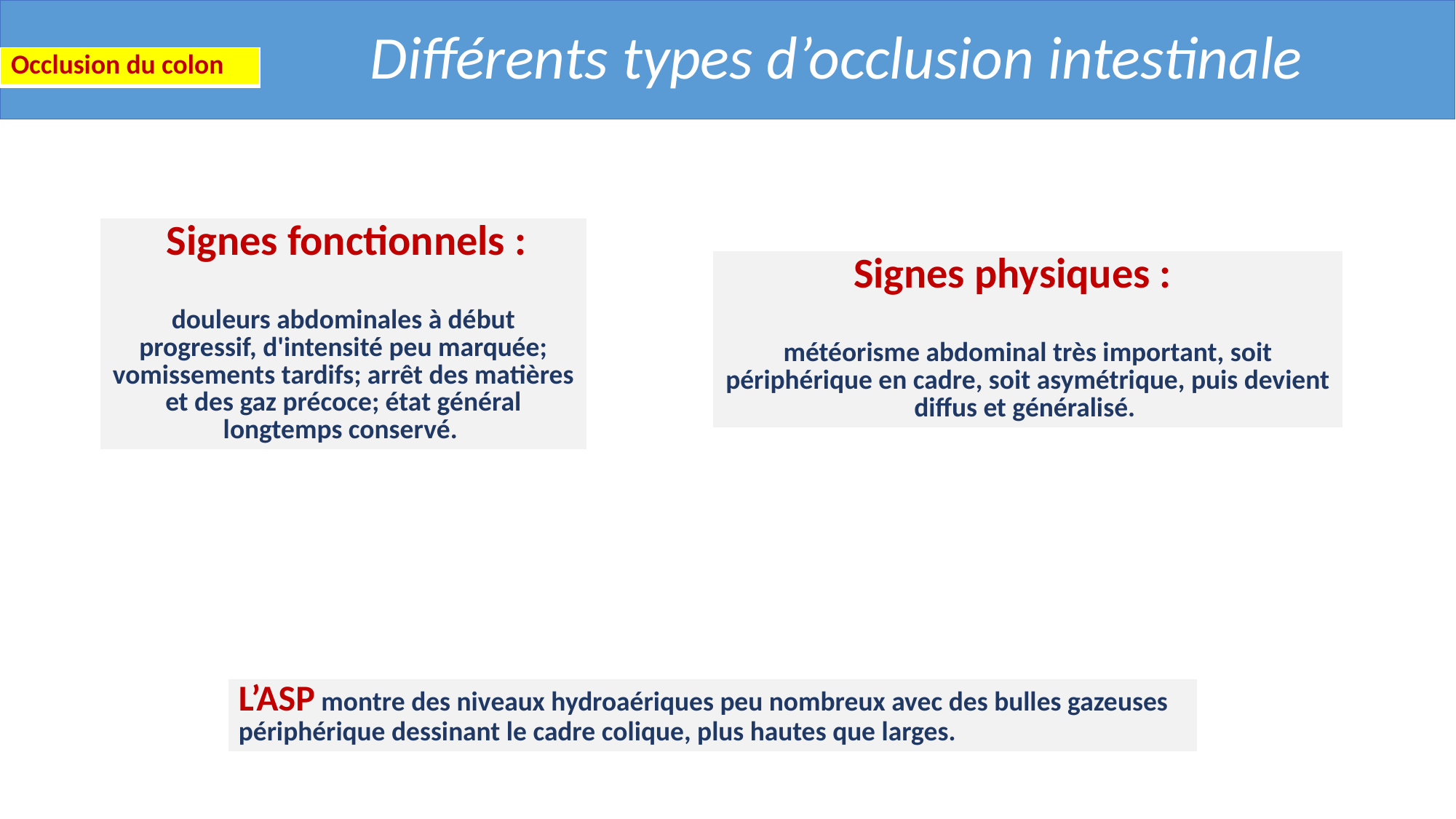

# Différents types d’occlusion intestinale
| Occlusion du colon |
| --- |
| Signes fonctionnels : douleurs abdominales à début progressif, d'intensité peu marquée; vomissements tardifs; arrêt des matières et des gaz précoce; état général longtemps conservé. |
| --- |
| Signes physiques : météorisme abdominal très important, soit périphérique en cadre, soit asymétrique, puis devient diffus et généralisé. |
| --- |
| L’ASP montre des niveaux hydroaériques peu nombreux avec des bulles gazeuses périphérique dessinant le cadre colique, plus hautes que larges. |
| --- |